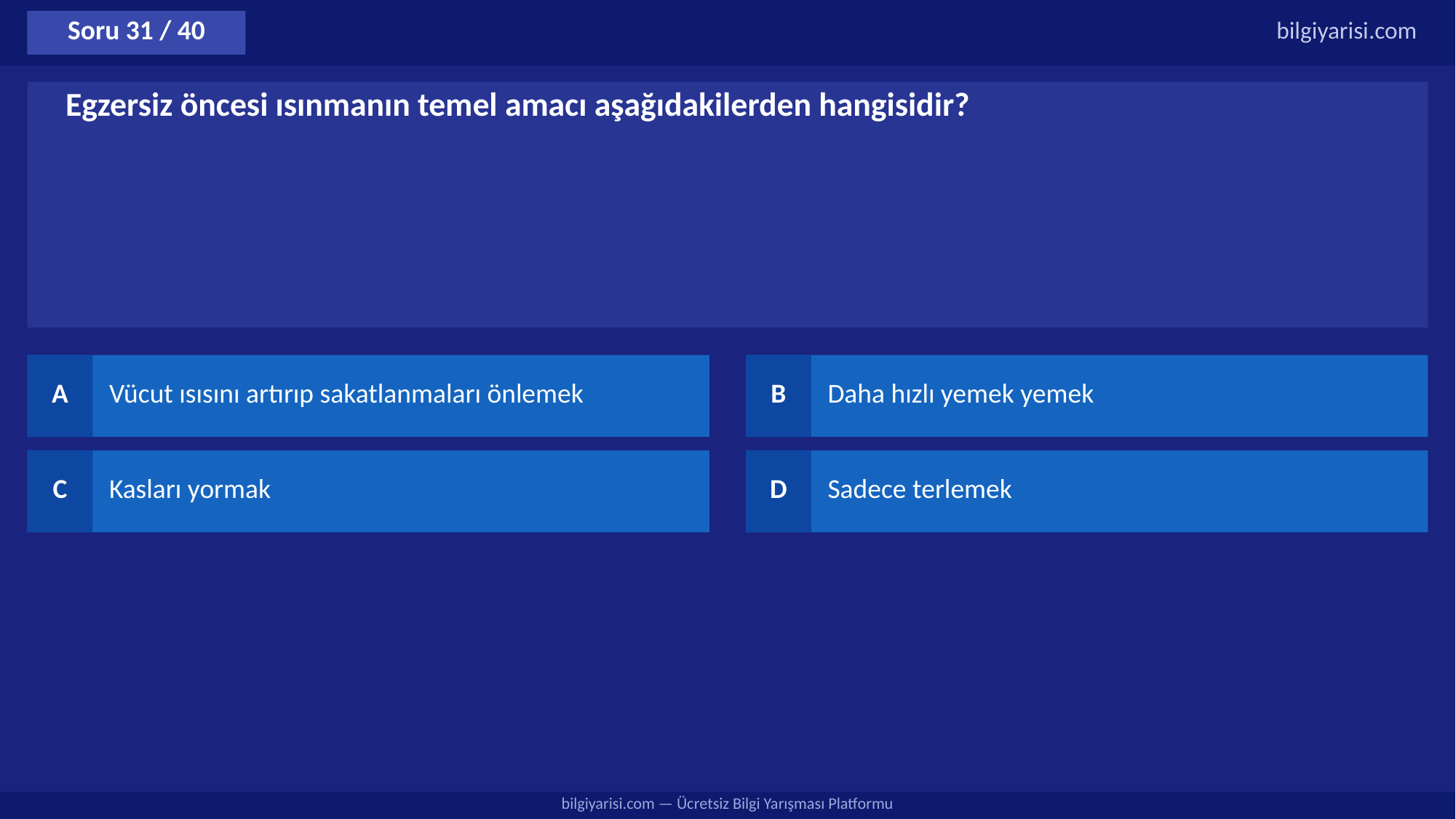

Soru 31 / 40
bilgiyarisi.com

Egzersiz öncesi ısınmanın temel amacı aşağıdakilerden hangisidir?

A
Vücut ısısını artırıp sakatlanmaları önlemek

B
Daha hızlı yemek yemek

C
Kasları yormak

D
Sadece terlemek
bilgiyarisi.com — Ücretsiz Bilgi Yarışması Platformu